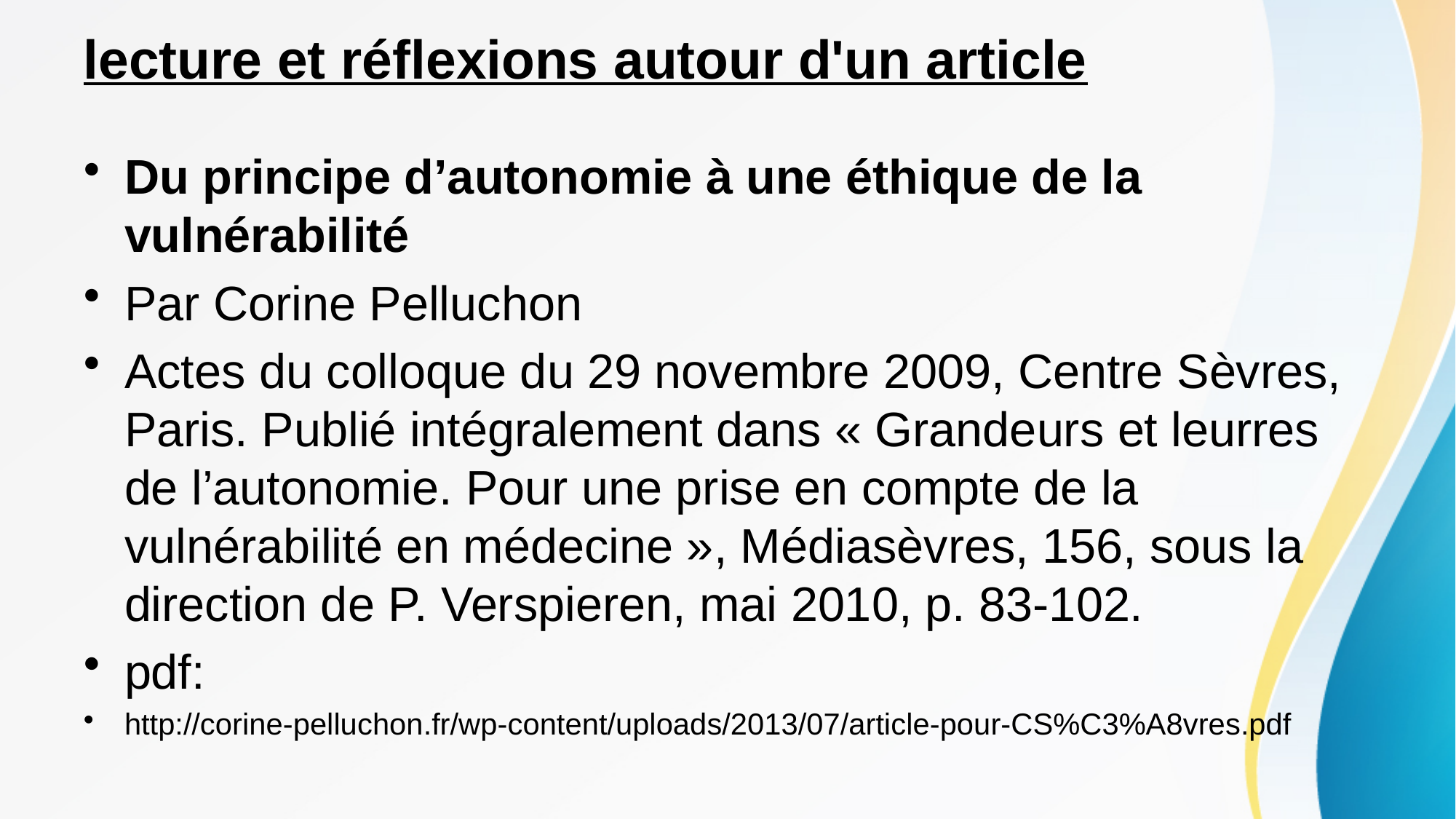

# lecture et réflexions autour d'un article
Du principe d’autonomie à une éthique de la vulnérabilité
Par Corine Pelluchon
Actes du colloque du 29 novembre 2009, Centre Sèvres, Paris. Publié intégralement dans « Grandeurs et leurres de l’autonomie. Pour une prise en compte de la vulnérabilité en médecine », Médiasèvres, 156, sous la direction de P. Verspieren, mai 2010, p. 83-102.
pdf:
http://corine-pelluchon.fr/wp-content/uploads/2013/07/article-pour-CS%C3%A8vres.pdf